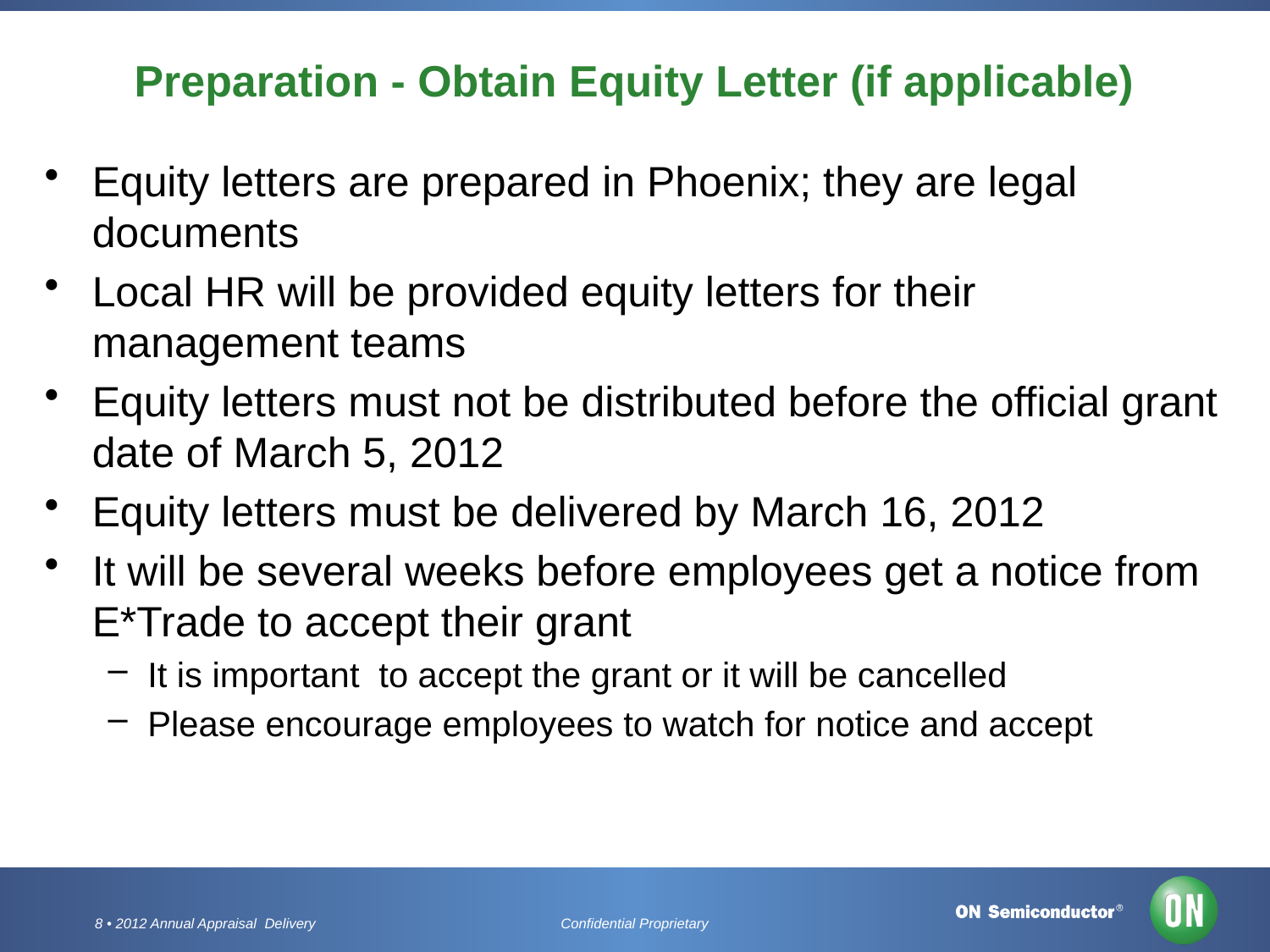

# Preparation - Obtain Equity Letter (if applicable)
Equity letters are prepared in Phoenix; they are legal documents
Local HR will be provided equity letters for their management teams
Equity letters must not be distributed before the official grant date of March 5, 2012
Equity letters must be delivered by March 16, 2012
It will be several weeks before employees get a notice from E*Trade to accept their grant
It is important  to accept the grant or it will be cancelled
Please encourage employees to watch for notice and accept